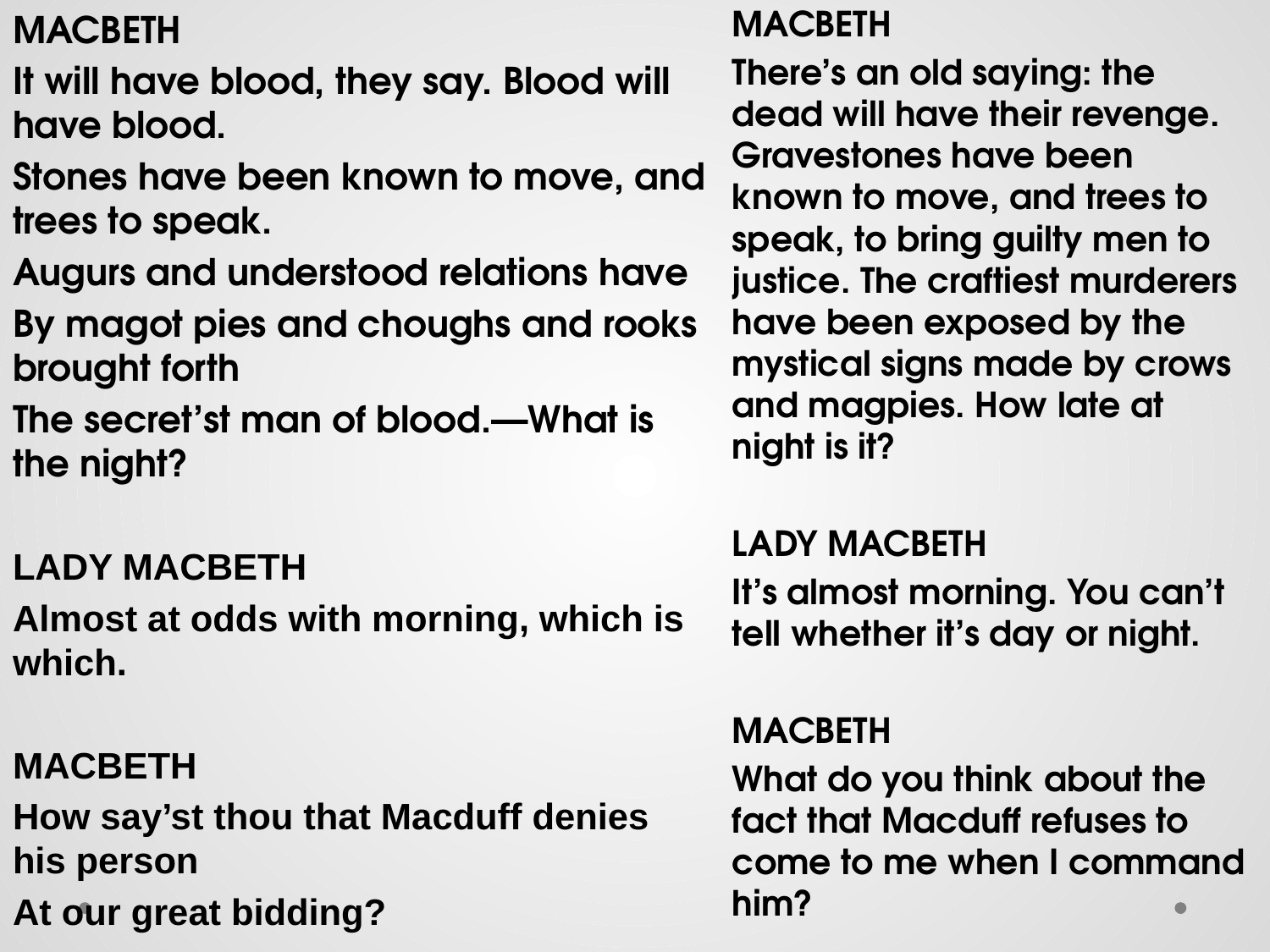

MACBETH
It will have blood, they say. Blood will have blood.
Stones have been known to move, and trees to speak.
Augurs and understood relations have
By magot pies and choughs and rooks brought forth
The secret’st man of blood.—What is the night?

LADY MACBETH
Almost at odds with morning, which is which.

MACBETH
How say’st thou that Macduff denies his person
At our great bidding?
MACBETH
There’s an old saying: the dead will have their revenge. Gravestones have been known to move, and trees to speak, to bring guilty men to justice. The craftiest murderers have been exposed by the mystical signs made by crows and magpies. How late at night is it?

LADY MACBETH
It’s almost morning. You can’t tell whether it’s day or night.

MACBETH
What do you think about the fact that Macduff refuses to come to me when I command him?